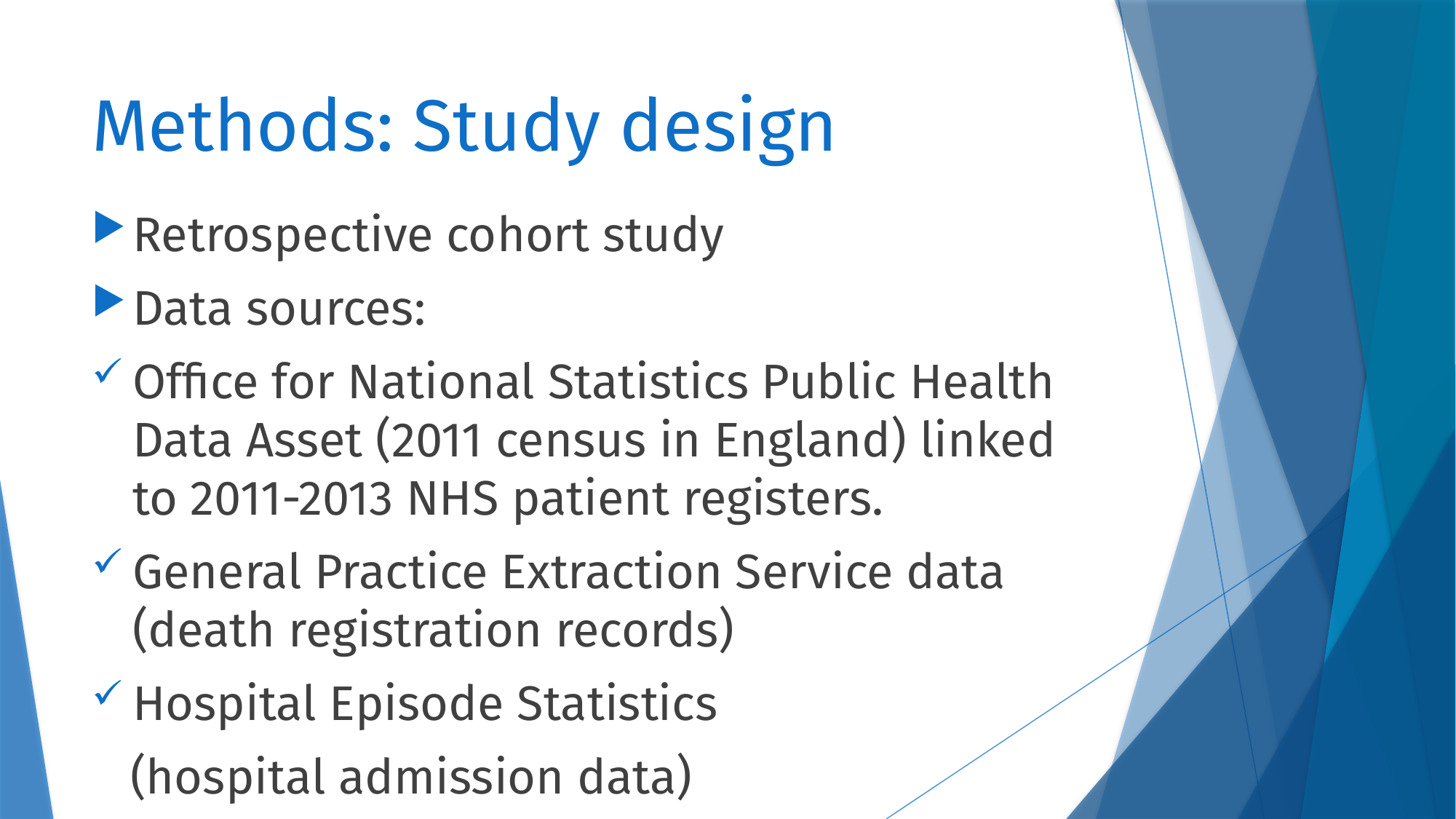

# Methods: Study design
Retrospective cohort study
Data sources:
Office for National Statistics Public Health Data Asset (2011 census in England) linked to 2011-2013 NHS patient registers.
General Practice Extraction Service data (death registration records)
Hospital Episode Statistics
   (hospital admission data)